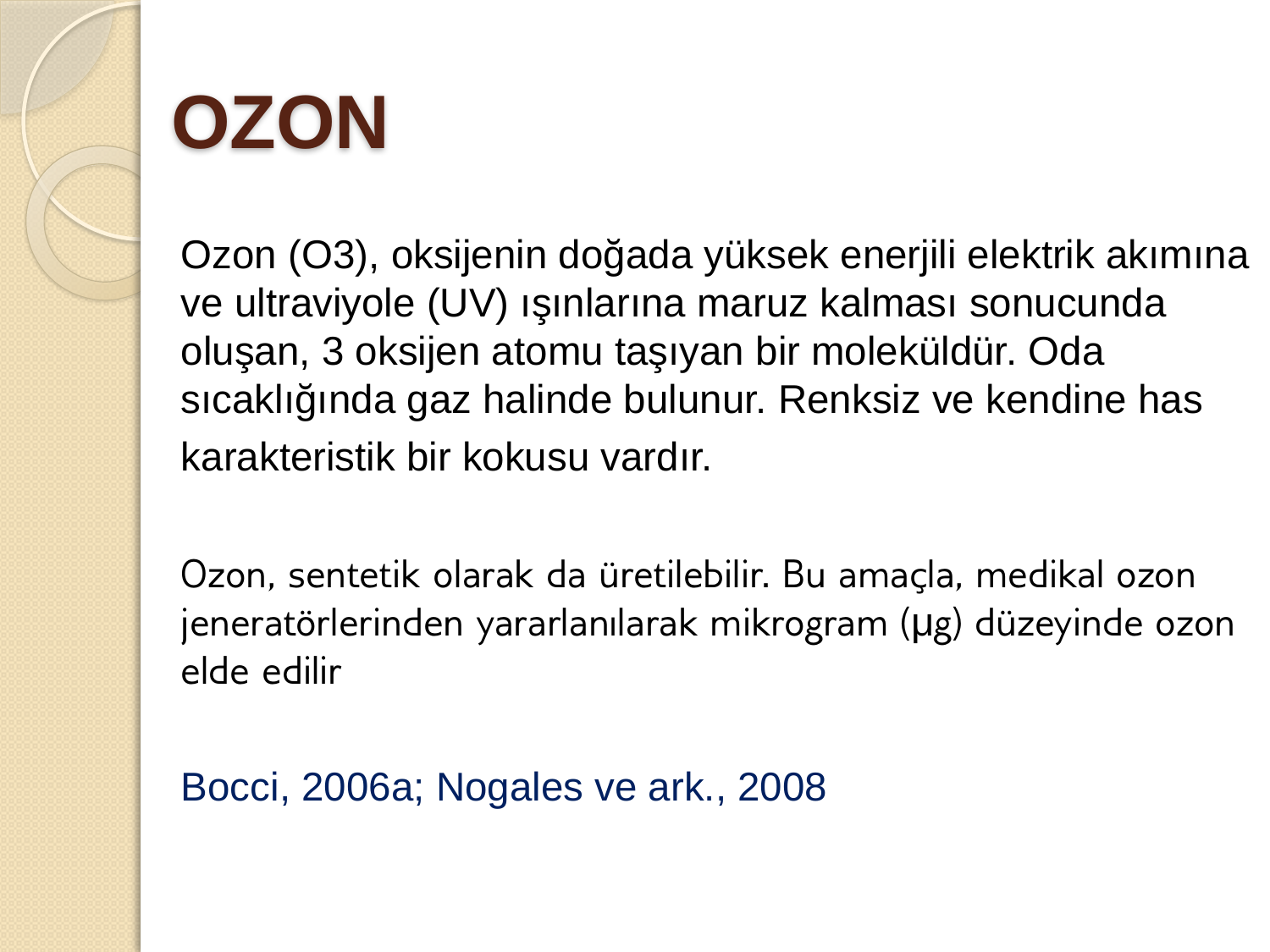

# OZON
Ozon (O3), oksijenin doğada yüksek enerjili elektrik akımına ve ultraviyole (UV) ışınlarına maruz kalması sonucunda oluşan, 3 oksijen atomu taşıyan bir moleküldür. Oda sıcaklığında gaz halinde bulunur. Renksiz ve kendine has
karakteristik bir kokusu vardır.

Ozon, sentetik olarak da üretilebilir. Bu amaçla, medikal ozon jeneratörlerinden yararlanılarak mikrogram (μg) düzeyinde ozon elde edilir

Bocci, 2006a; Nogales ve ark., 2008